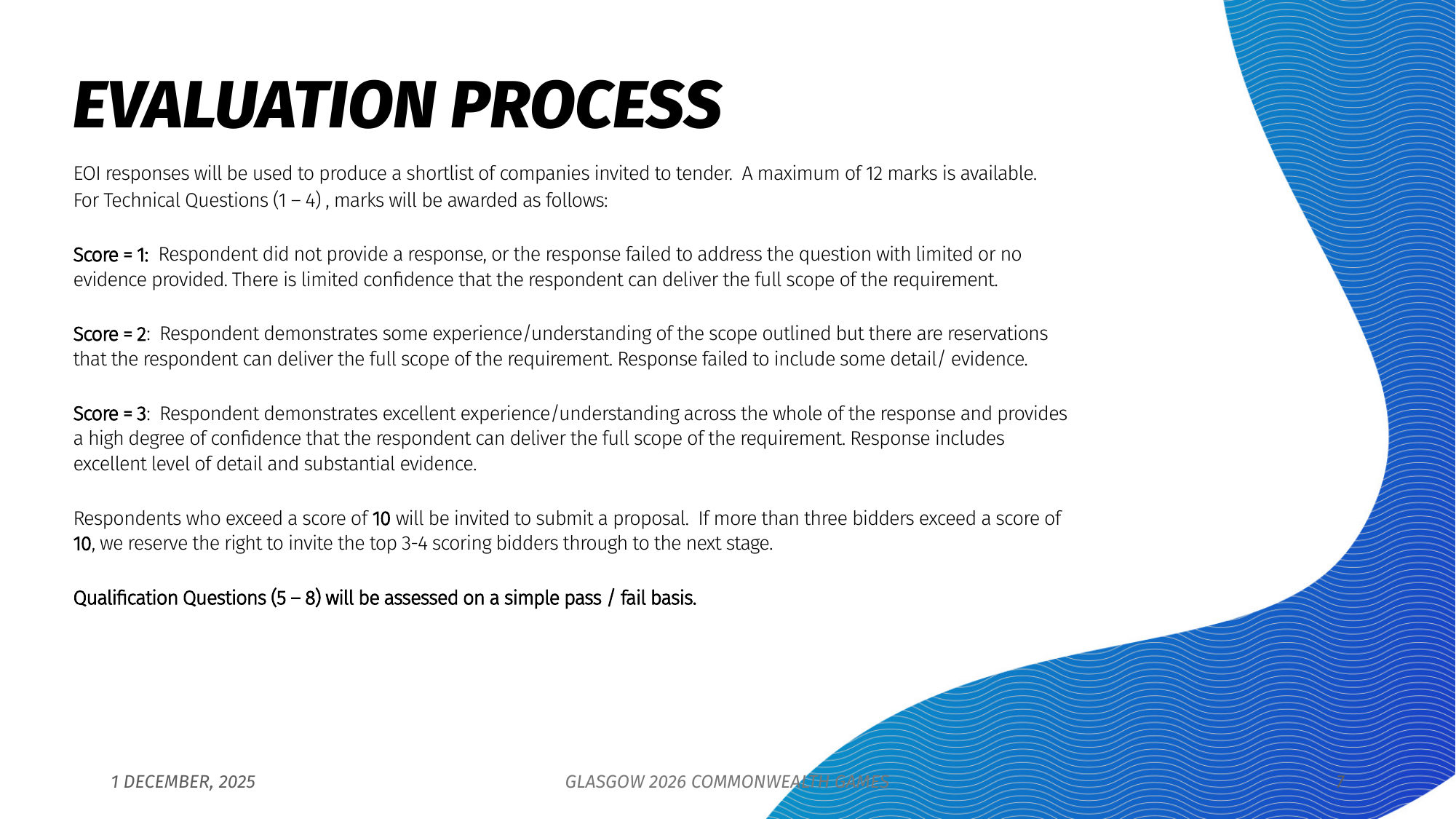

# Evaluation process
EOI responses will be used to produce a shortlist of companies invited to tender.  A maximum of 12 marks is available.
For Technical Questions (1 – 4) , marks will be awarded as follows:

Score = 1:  Respondent did not provide a response, or the response failed to address the question with limited or no evidence provided. There is limited confidence that the respondent can deliver the full scope of the requirement.

Score = 2:  Respondent demonstrates some experience/understanding of the scope outlined but there are reservations that the respondent can deliver the full scope of the requirement. Response failed to include some detail/ evidence.

Score = 3:  Respondent demonstrates excellent experience/understanding across the whole of the response and provides a high degree of confidence that the respondent can deliver the full scope of the requirement. Response includes excellent level of detail and substantial evidence.

Respondents who exceed a score of 10 will be invited to submit a proposal.  If more than three bidders exceed a score of 10, we reserve the right to invite the top 3-4 scoring bidders through to the next stage.

Qualification Questions (5 – 8) will be assessed on a simple pass / fail basis.
1 December, 2025
Glasgow 2026 Commonwealth Games
7